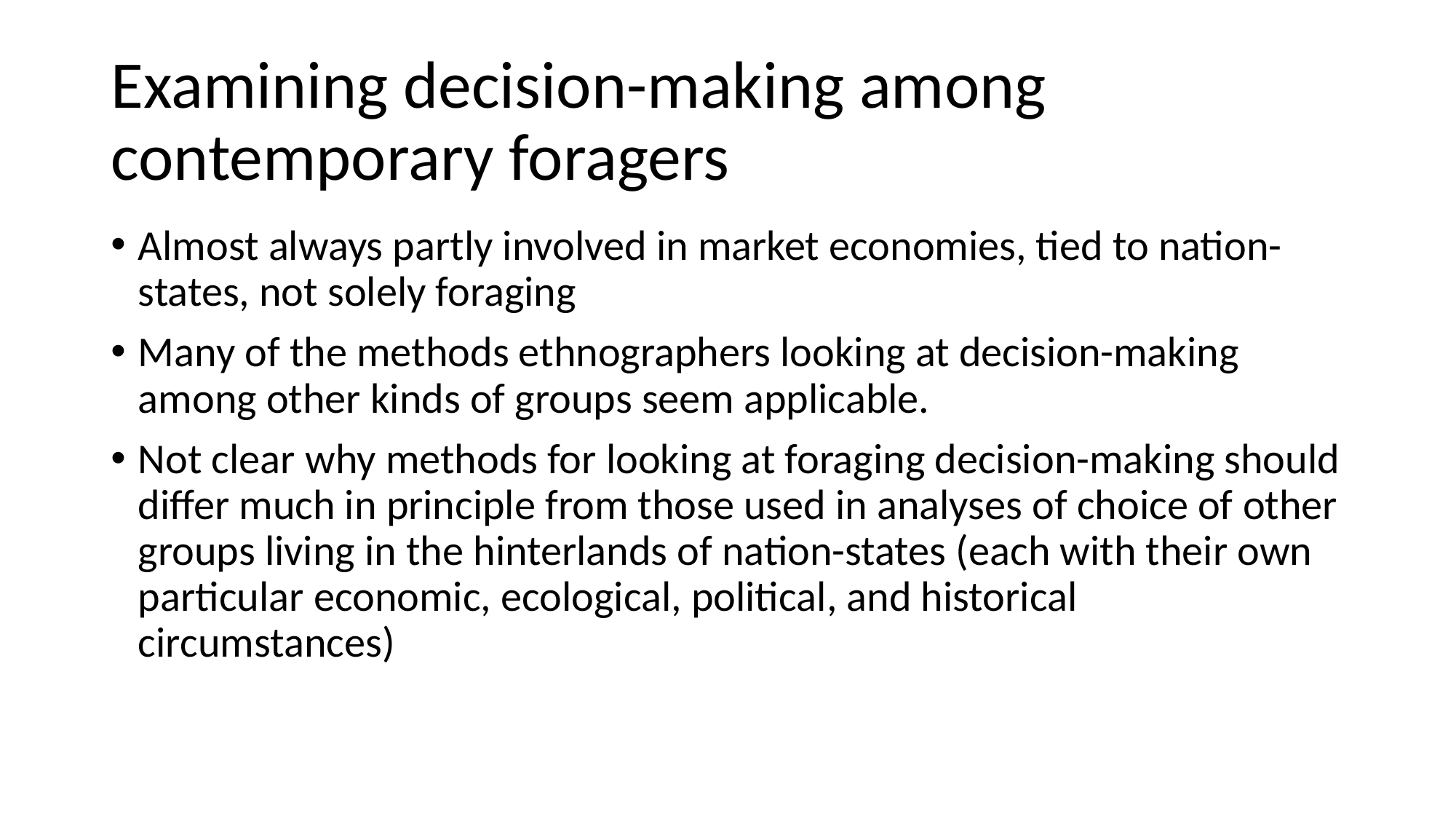

# Examining decision-making among contemporary foragers
Almost always partly involved in market economies, tied to nation-states, not solely foraging
Many of the methods ethnographers looking at decision-making among other kinds of groups seem applicable.
Not clear why methods for looking at foraging decision-making should differ much in principle from those used in analyses of choice of other groups living in the hinterlands of nation-states (each with their own particular economic, ecological, political, and historical circumstances)